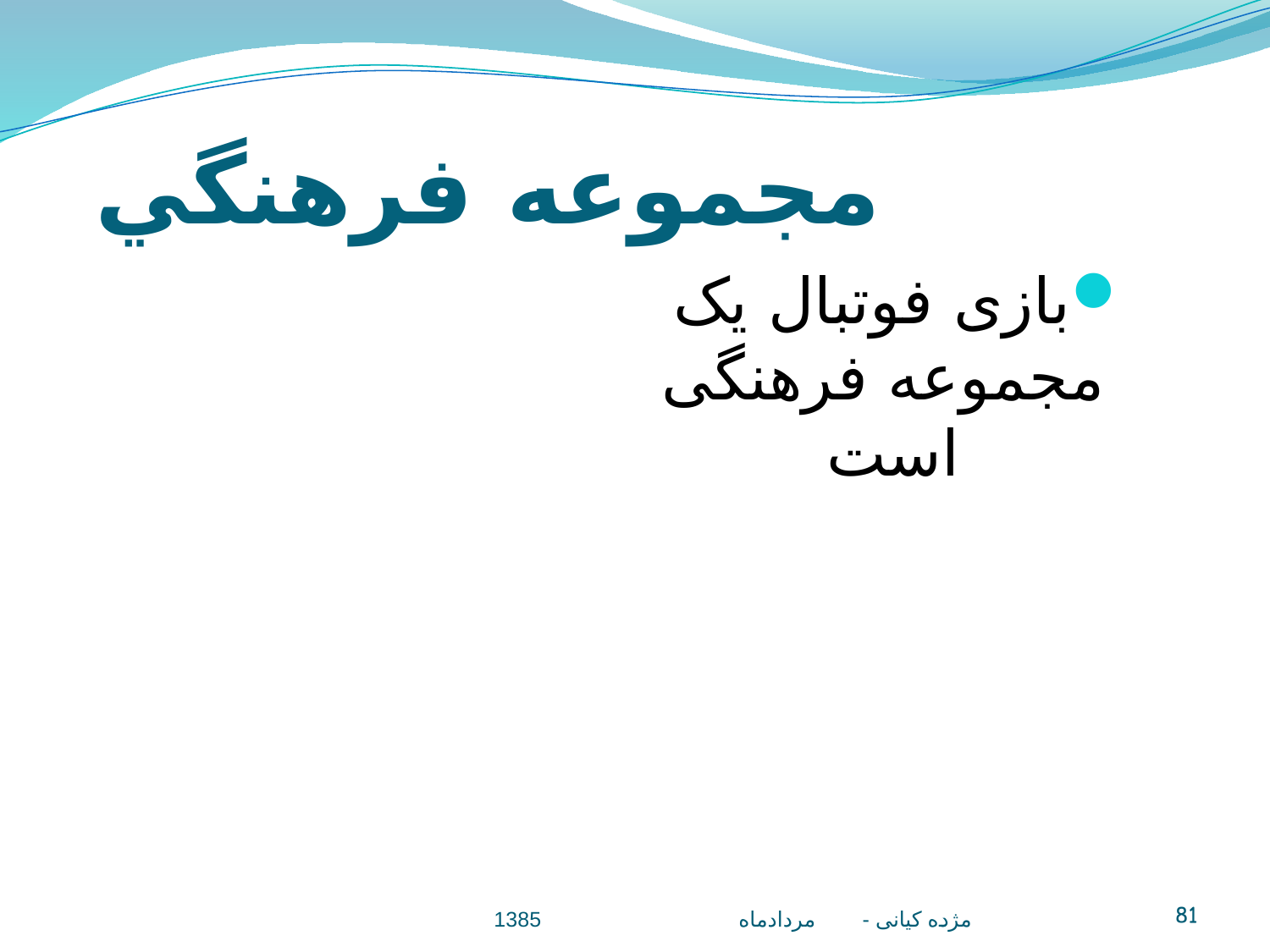

# مجموعه فرهنگي

بازی فوتبال يک مجموعه فرهنگی است

مژده کيانی - مردادماه 1385
81